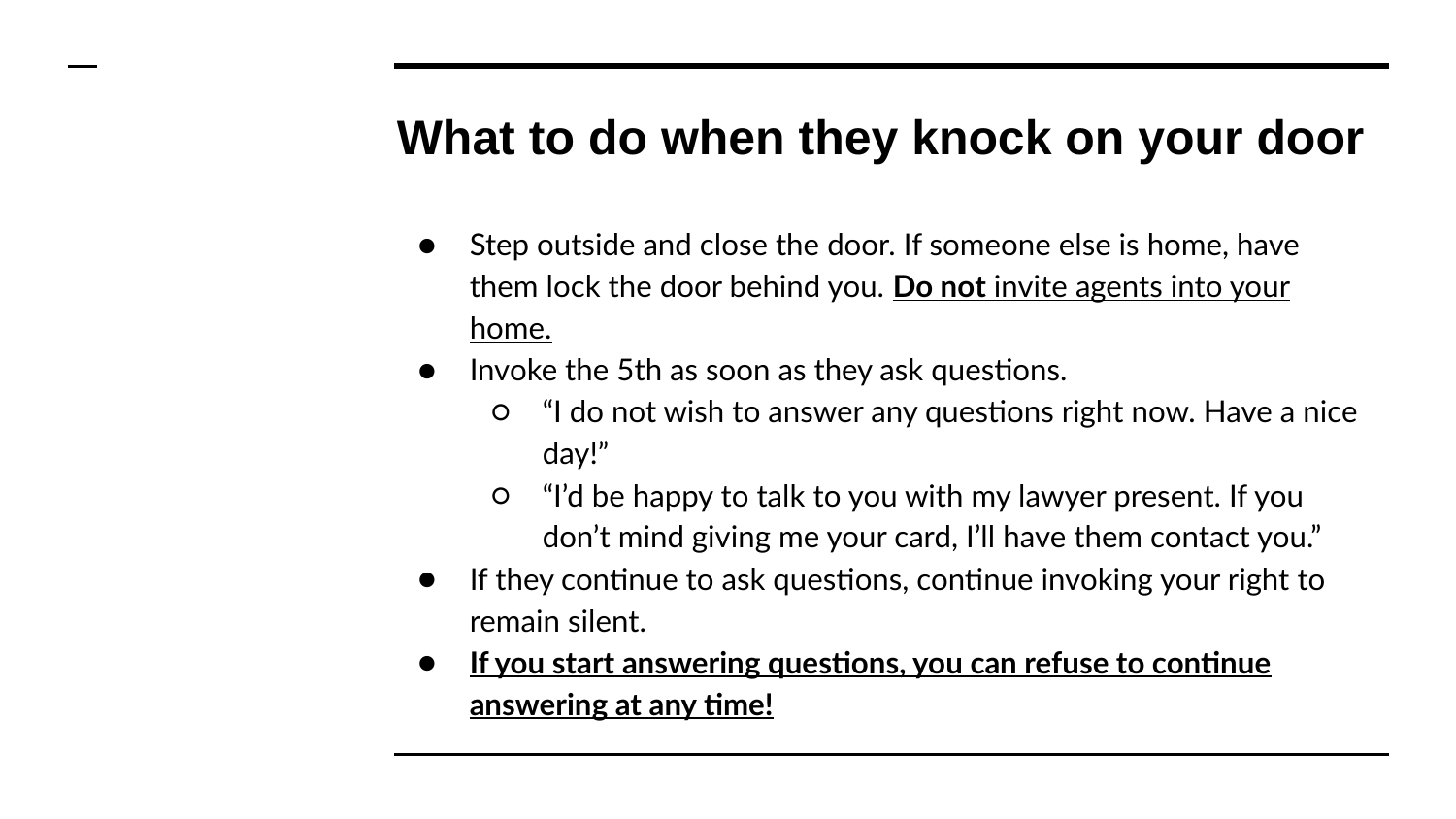

# What to do when they knock on your door
Step outside and close the door. If someone else is home, have them lock the door behind you. Do not invite agents into your home.
Invoke the 5th as soon as they ask questions.
“I do not wish to answer any questions right now. Have a nice day!”
“I’d be happy to talk to you with my lawyer present. If you don’t mind giving me your card, I’ll have them contact you.”
If they continue to ask questions, continue invoking your right to remain silent.
If you start answering questions, you can refuse to continue answering at any time!